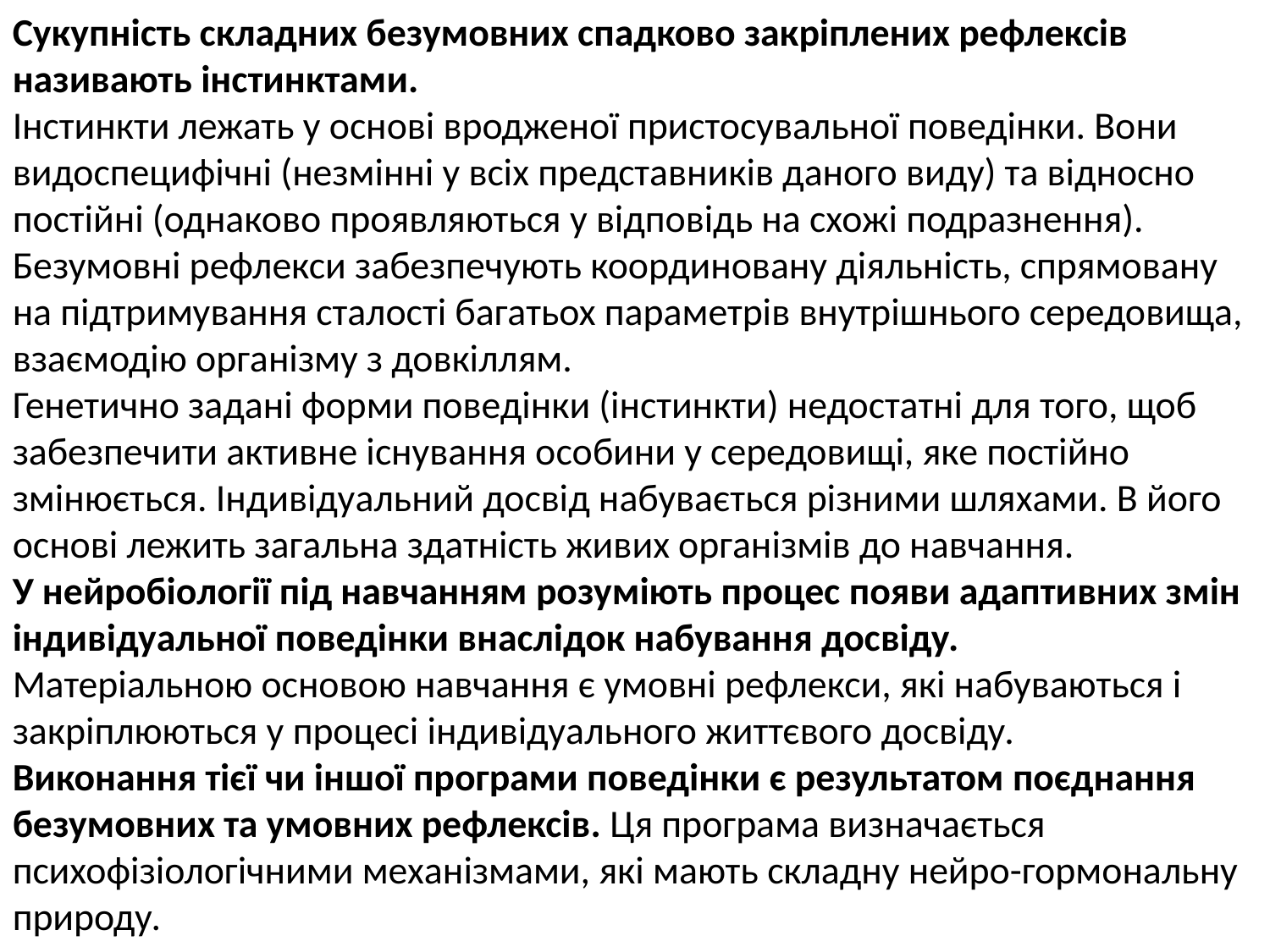

Сукупність складних безумовних спадково закріплених рефлексів називають інстинктами.
Інстинкти лежать у основі вродженої пристосувальної поведінки. Вони видоспецифічні (незмінні у всіх представників даного виду) та відносно постійні (однаково проявляються у відповідь на схожі подразнення).
Безумовні рефлекси забезпечують координовану діяльність, спрямовану на підтримування сталості багатьох параметрів внутрішнього середовища, взаємодію організму з довкіллям.
Генетично задані форми поведінки (інстинкти) недостатні для того, щоб забезпечити активне існування особини у середовищі, яке постійно змінюється. Індивідуальний досвід набувається різними шляхами. В його основі лежить загальна здатність живих організмів до навчання.
У нейробіології під навчанням розуміють процес появи адаптивних змін індивідуальної поведінки внаслідок набування досвіду.
Матеріальною основою навчання є умовні рефлекси, які набуваються і закріплюються у процесі індивідуального життєвого досвіду.
Виконання тієї чи іншої програми поведінки є результатом поєднання безумовних та умовних рефлексів. Ця програма визначається психофізіологічними механізмами, які мають складну нейро-гормональну природу.